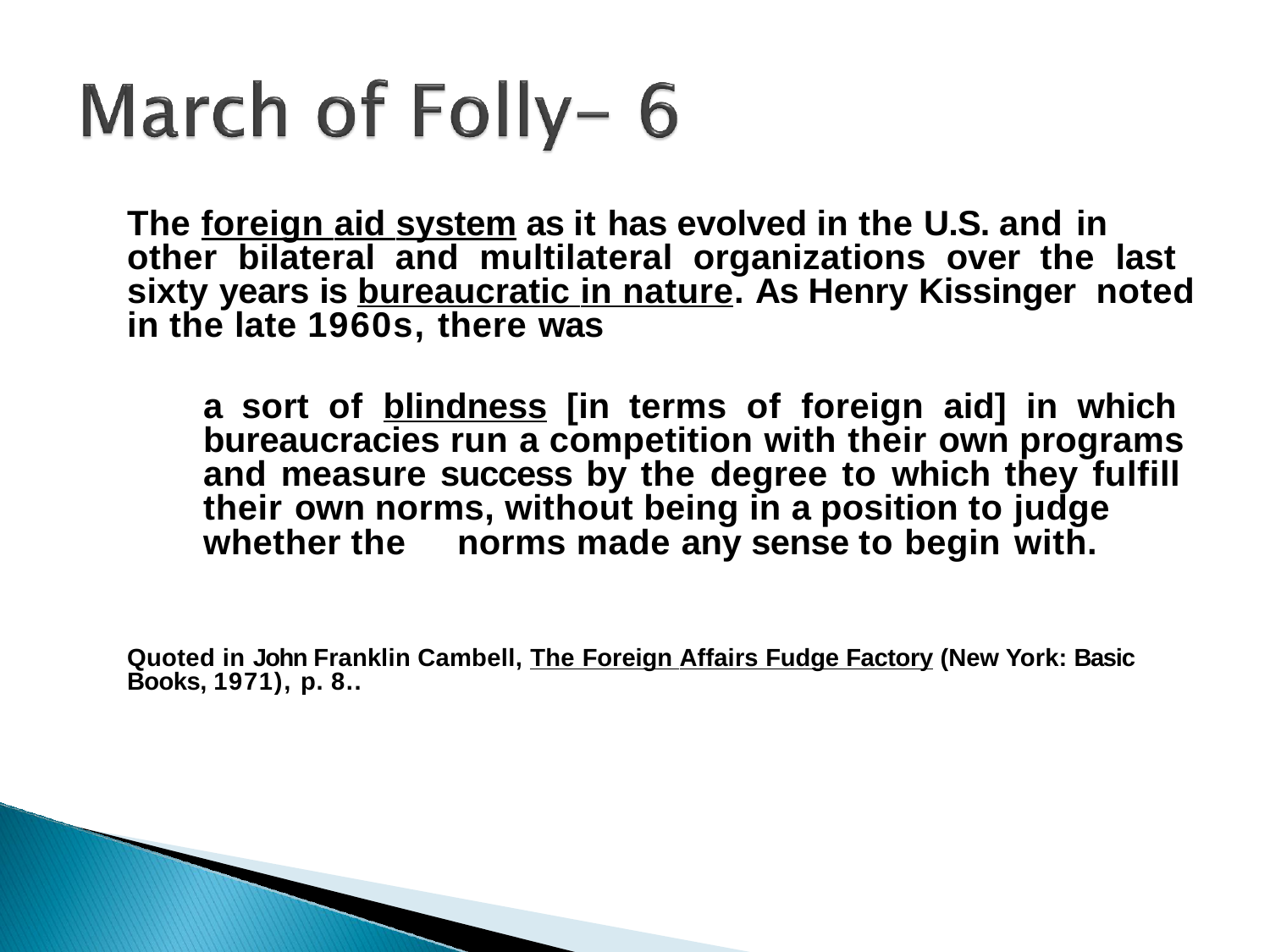

# The foreign aid system as it has evolved in the U.S. and in
other bilateral and multilateral organizations over the last  sixty years is bureaucratic in nature. As Henry Kissinger  noted in the late 1960s, there was
a sort of blindness [in terms of foreign aid] in which  bureaucracies run a competition with their own programs  and measure success by the degree to which they fulfill  their own norms, without being in a position to judge
whether the
norms made any sense to begin with.
Quoted in John Franklin Cambell, The Foreign Affairs Fudge Factory (New York: Basic  Books, 1971), p. 8..